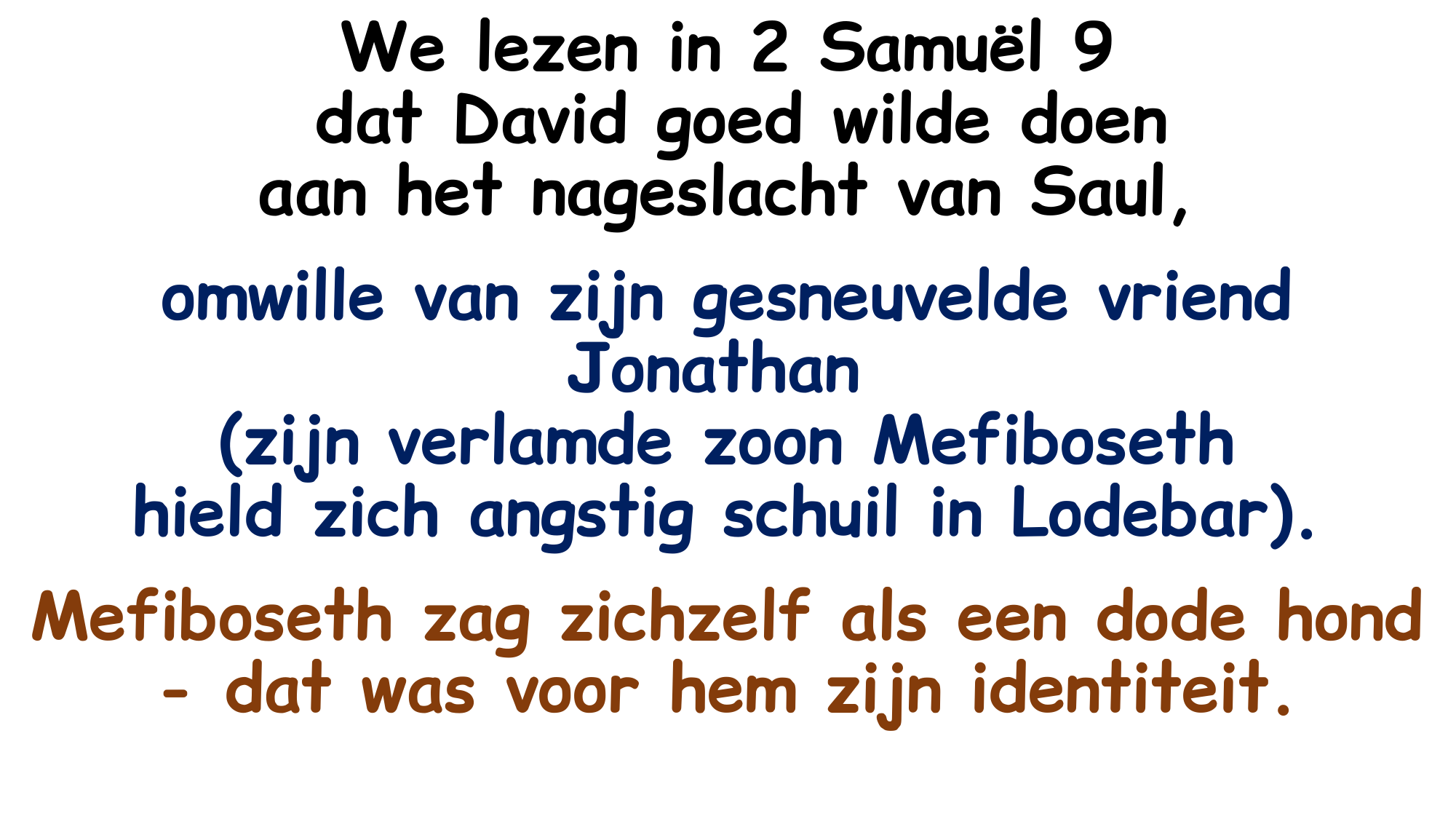

# We lezen in 2 Samuël 9 dat David goed wilde doen aan het nageslacht van Saul, omwille van zijn gesneuvelde vriend Jonathan (zijn verlamde zoon Mefiboseth hield zich angstig schuil in Lodebar). Mefiboseth zag zichzelf als een dode hond - dat was voor hem zijn identiteit.